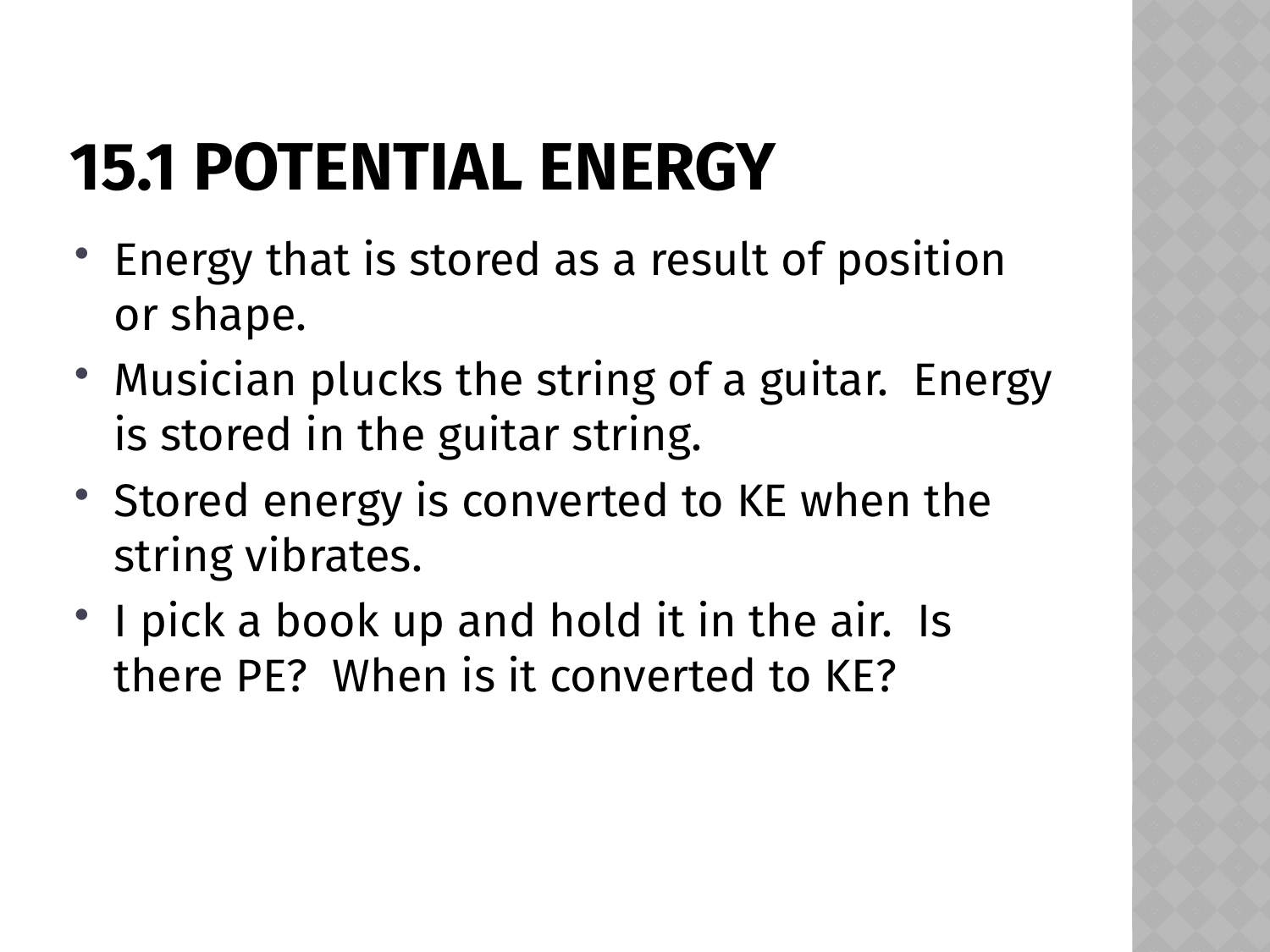

# 15.1 Potential Energy
Energy that is stored as a result of position or shape.
Musician plucks the string of a guitar.  Energy is stored in the guitar string.
Stored energy is converted to KE when the string vibrates.
I pick a book up and hold it in the air.  Is there PE?  When is it converted to KE?